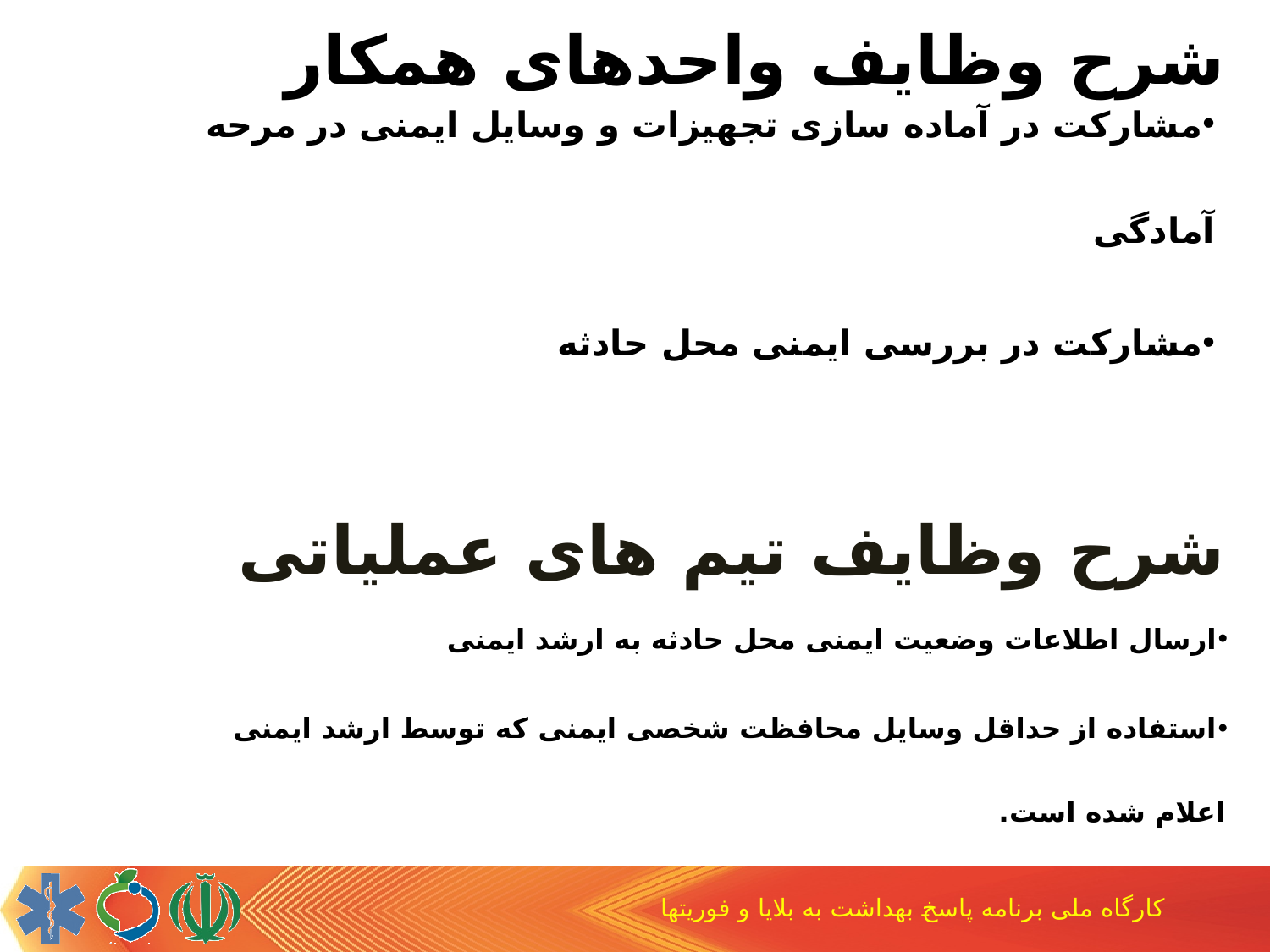

# شرح وظایف واحدهای همکار
مشارکت در آماده سازی تجهیزات و وسایل ایمنی در مرحه آمادگی
مشارکت در بررسی ایمنی محل حادثه
شرح وظایف تیم های عملیاتی
ارسال اطلاعات وضعیت ایمنی محل حادثه به ارشد ایمنی
استفاده از حداقل وسایل محافظت شخصی ایمنی که توسط ارشد ایمنی اعلام شده است.